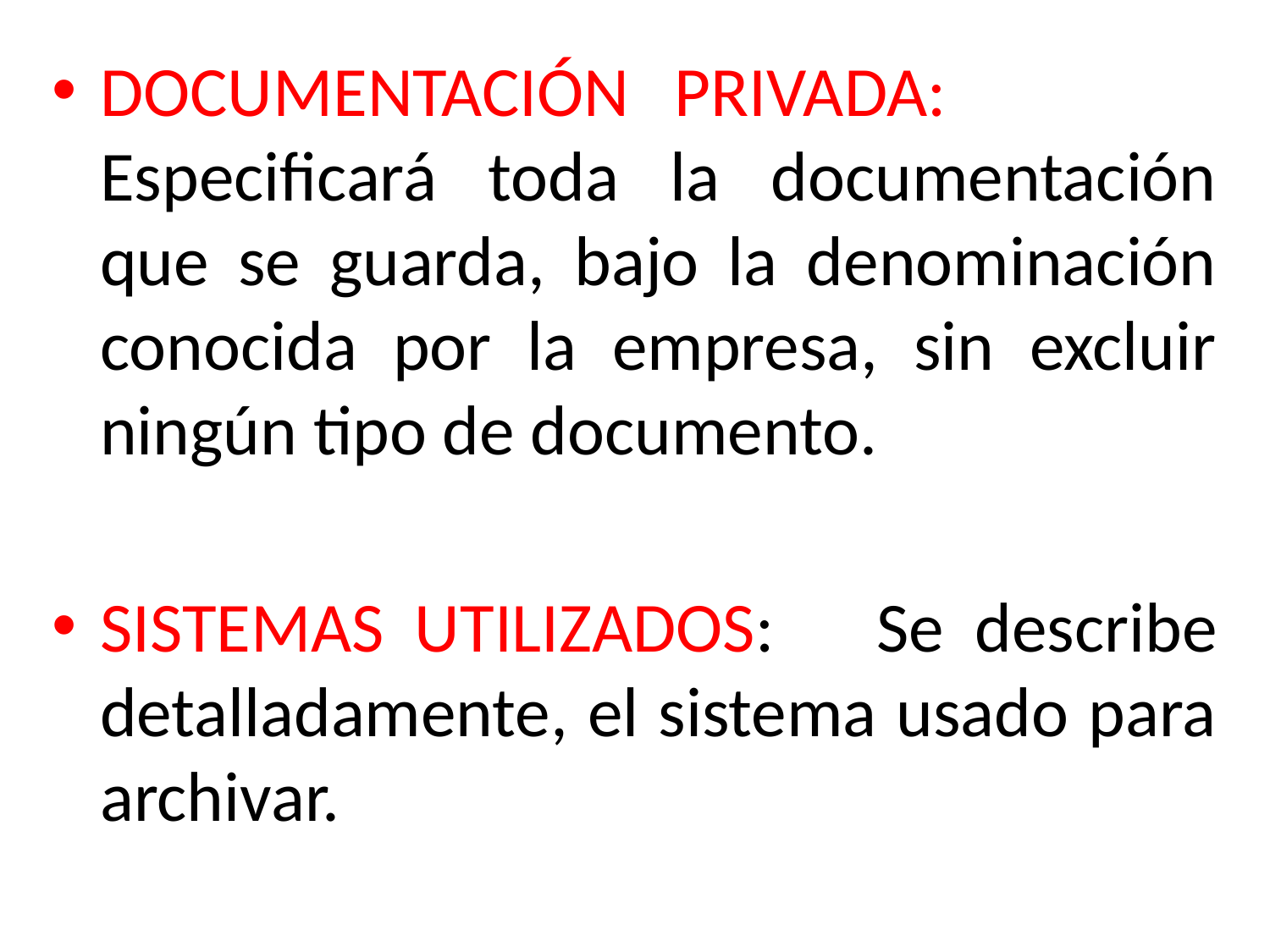

DOCUMENTACIÓN PRIVADA:       Especificará toda la documentación que se guarda, bajo la denominación conocida por la empresa, sin excluir ningún tipo de documento.

SISTEMAS UTILIZADOS:	Se describe detalladamente, el sistema usado para archivar.